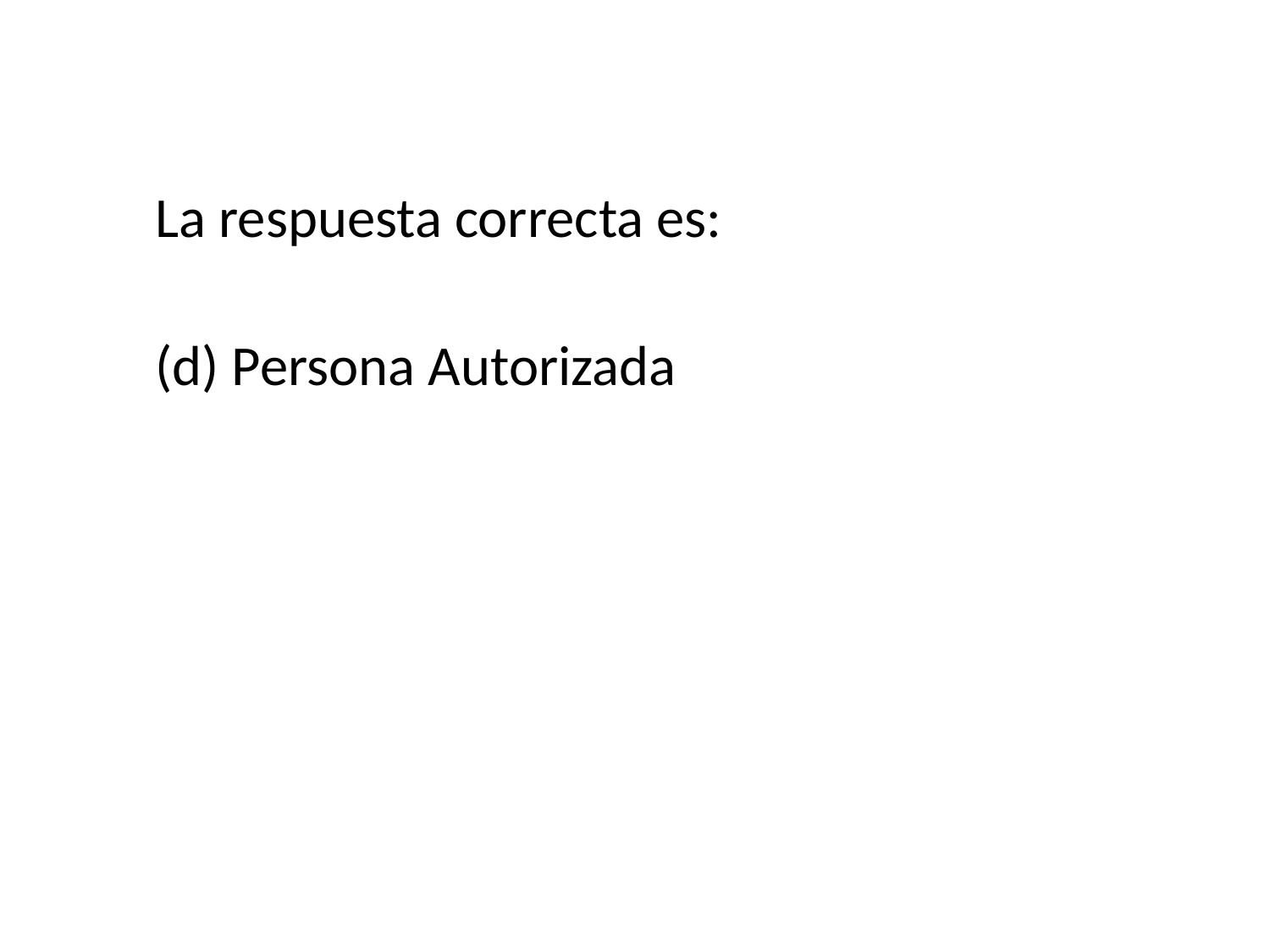

#
La respuesta correcta es:

(d) Persona Autorizada